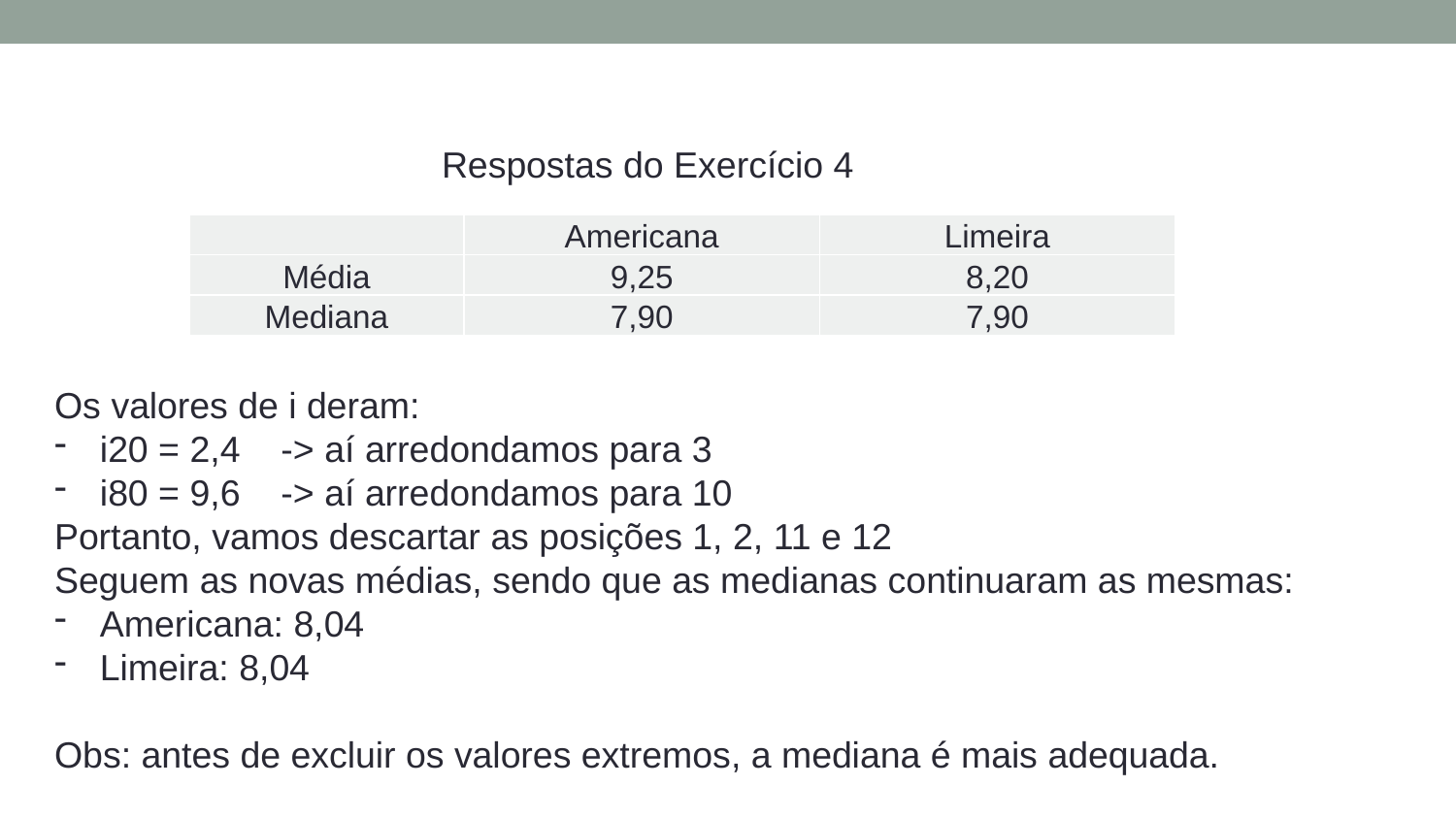

Respostas do Exercício 4
|  | Americana | Limeira |
| --- | --- | --- |
| Média | 9,25 | 8,20 |
| Mediana | 7,90 | 7,90 |
Os valores de i deram:
i20 = 2,4    -> aí arredondamos para 3
i80 = 9,6    -> aí arredondamos para 10
Portanto, vamos descartar as posições 1, 2, 11 e 12
Seguem as novas médias, sendo que as medianas continuaram as mesmas:
Americana: 8,04
Limeira: 8,04

Obs: antes de excluir os valores extremos, a mediana é mais adequada.